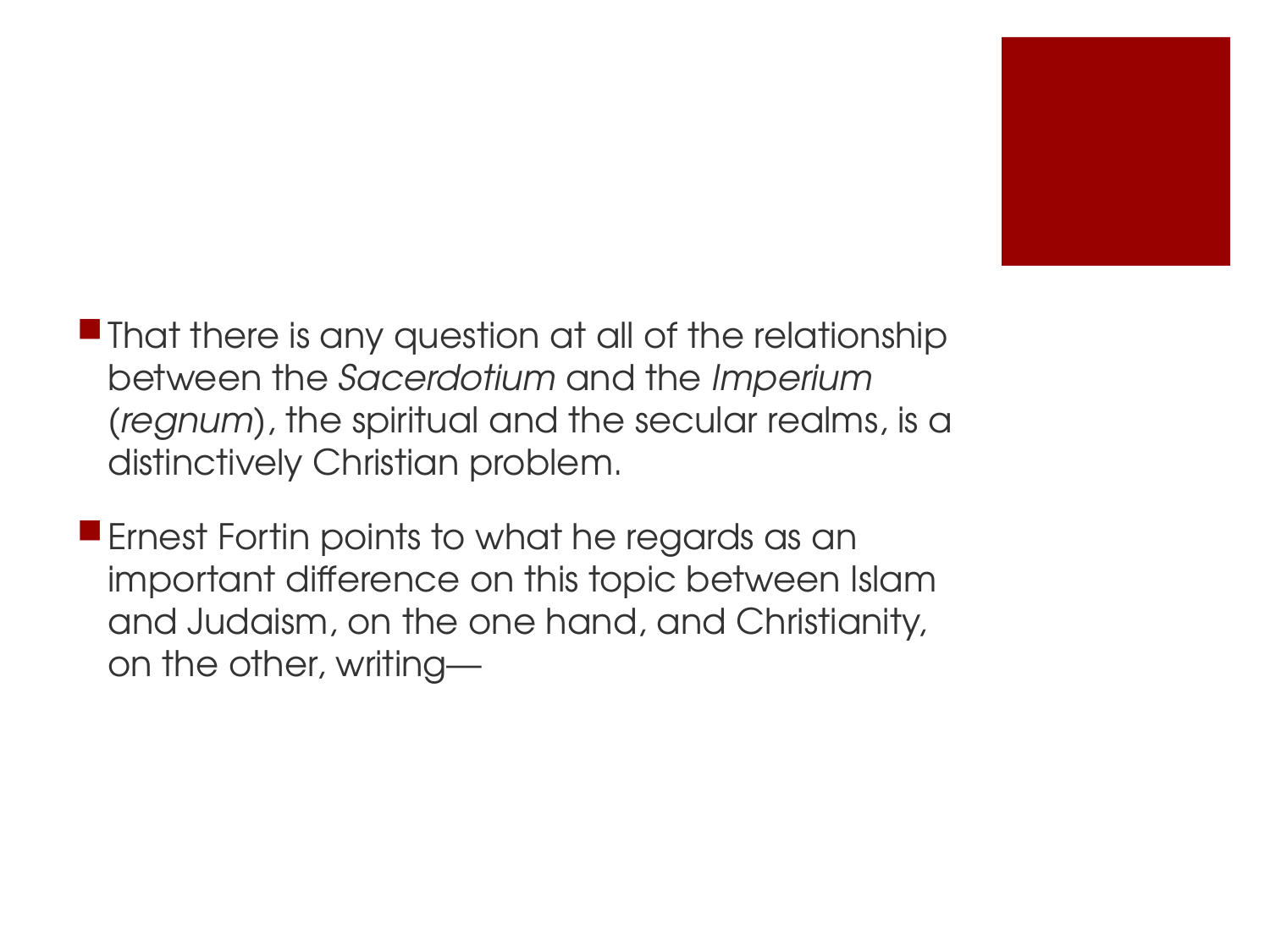

#
That there is any question at all of the relationship between the Sacerdotium and the Imperium (regnum), the spiritual and the secular realms, is a distinctively Christian problem.
Ernest Fortin points to what he regards as an important difference on this topic between Islam and Judaism, on the one hand, and Christianity, on the other, writing—